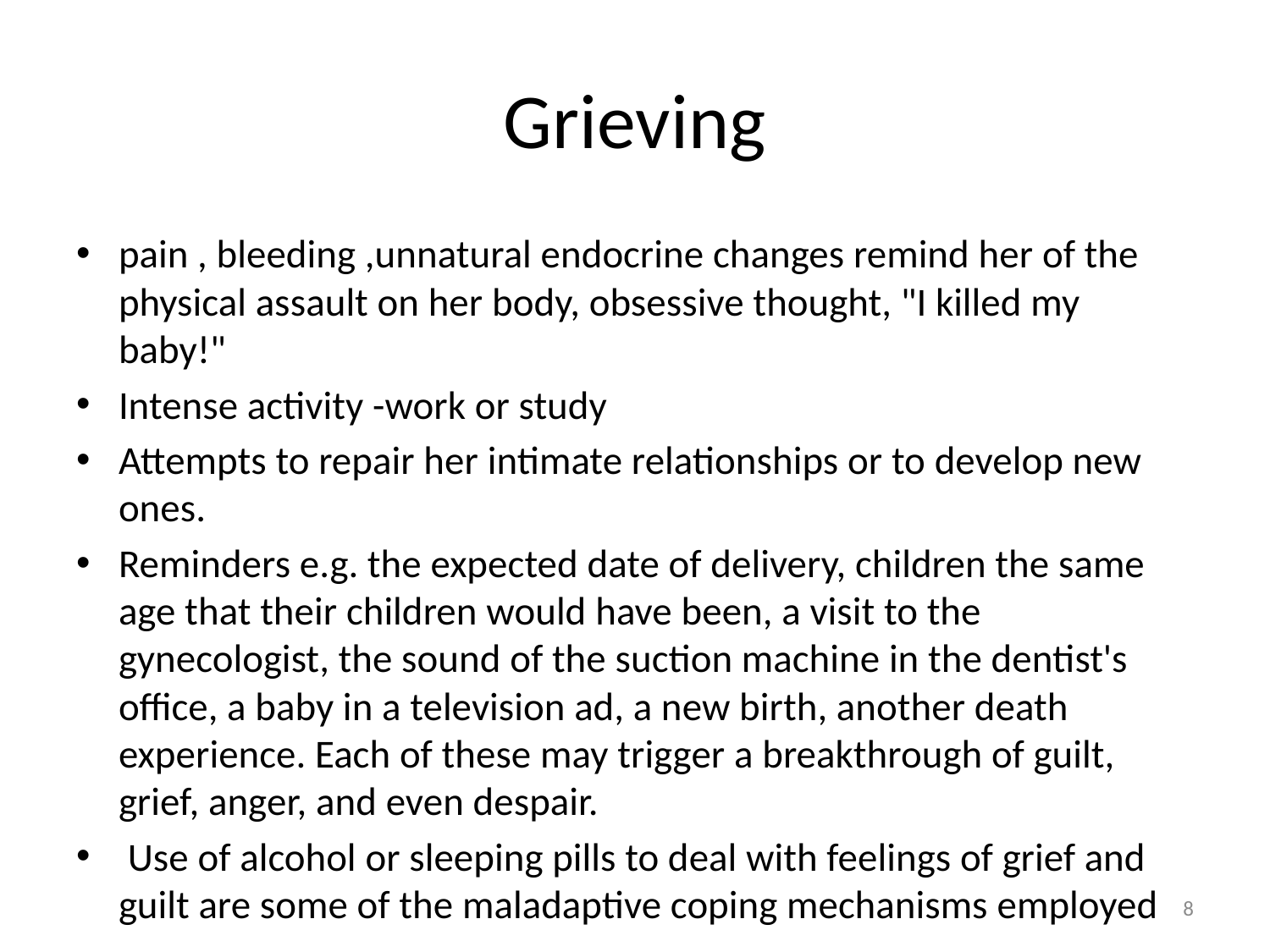

# Grieving
pain , bleeding ,unnatural endocrine changes remind her of the physical assault on her body, obsessive thought, "I killed my baby!"
Intense activity -work or study
Attempts to repair her intimate relationships or to develop new ones.
Reminders e.g. the expected date of delivery, children the same age that their children would have been, a visit to the gynecologist, the sound of the suction machine in the dentist's office, a baby in a television ad, a new birth, another death experience. Each of these may trigger a breakthrough of guilt, grief, anger, and even despair.
 Use of alcohol or sleeping pills to deal with feelings of grief and guilt are some of the maladaptive coping mechanisms employed

8